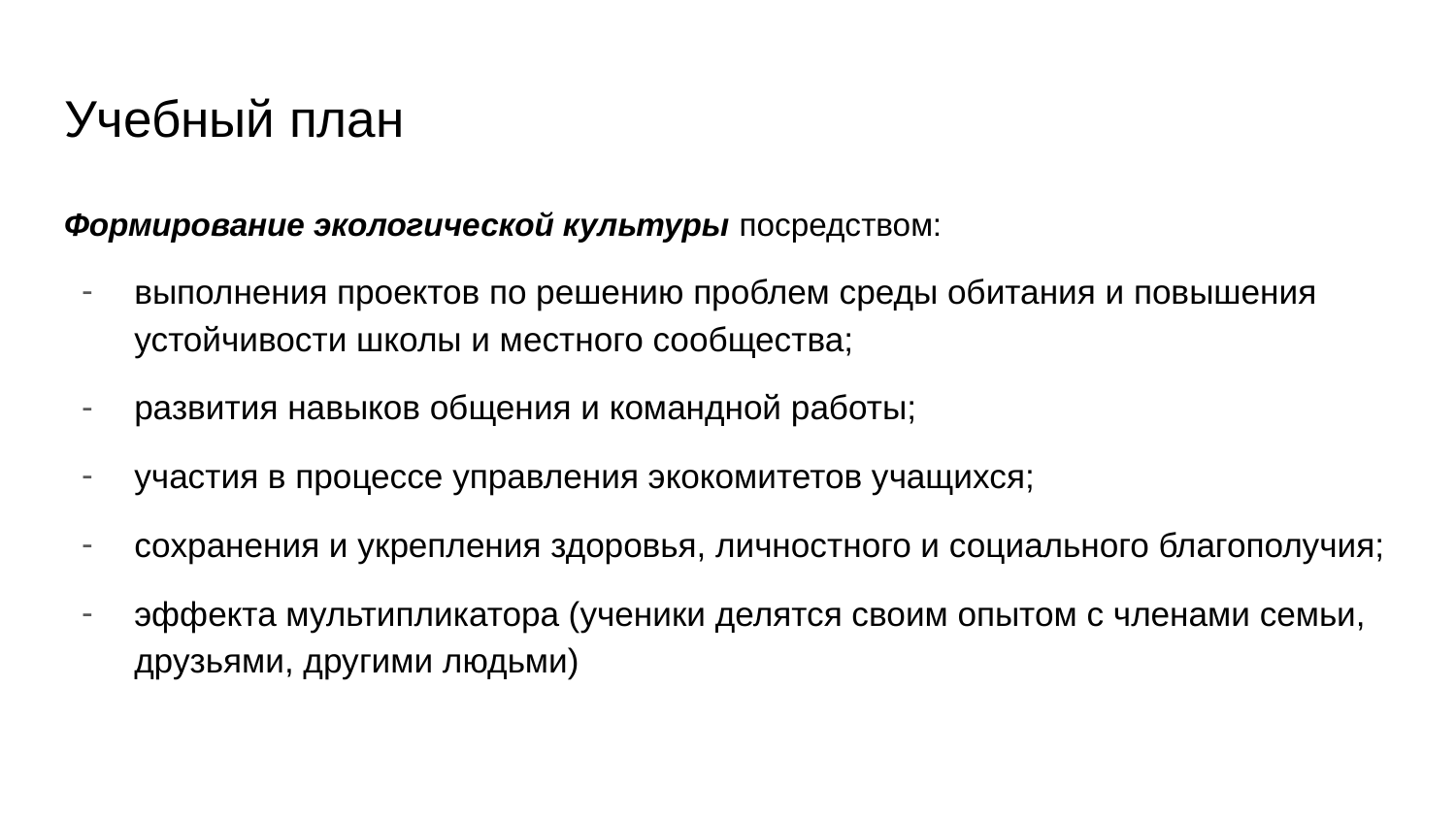

# Учебный план
Формирование экологической культуры посредством:
выполнения проектов по решению проблем среды обитания и повышения устойчивости школы и местного сообщества;
развития навыков общения и командной работы;
участия в процессе управления экокомитетов учащихся;
сохранения и укрепления здоровья, личностного и социального благополучия;
эффекта мультипликатора (ученики делятся своим опытом с членами семьи, друзьями, другими людьми)